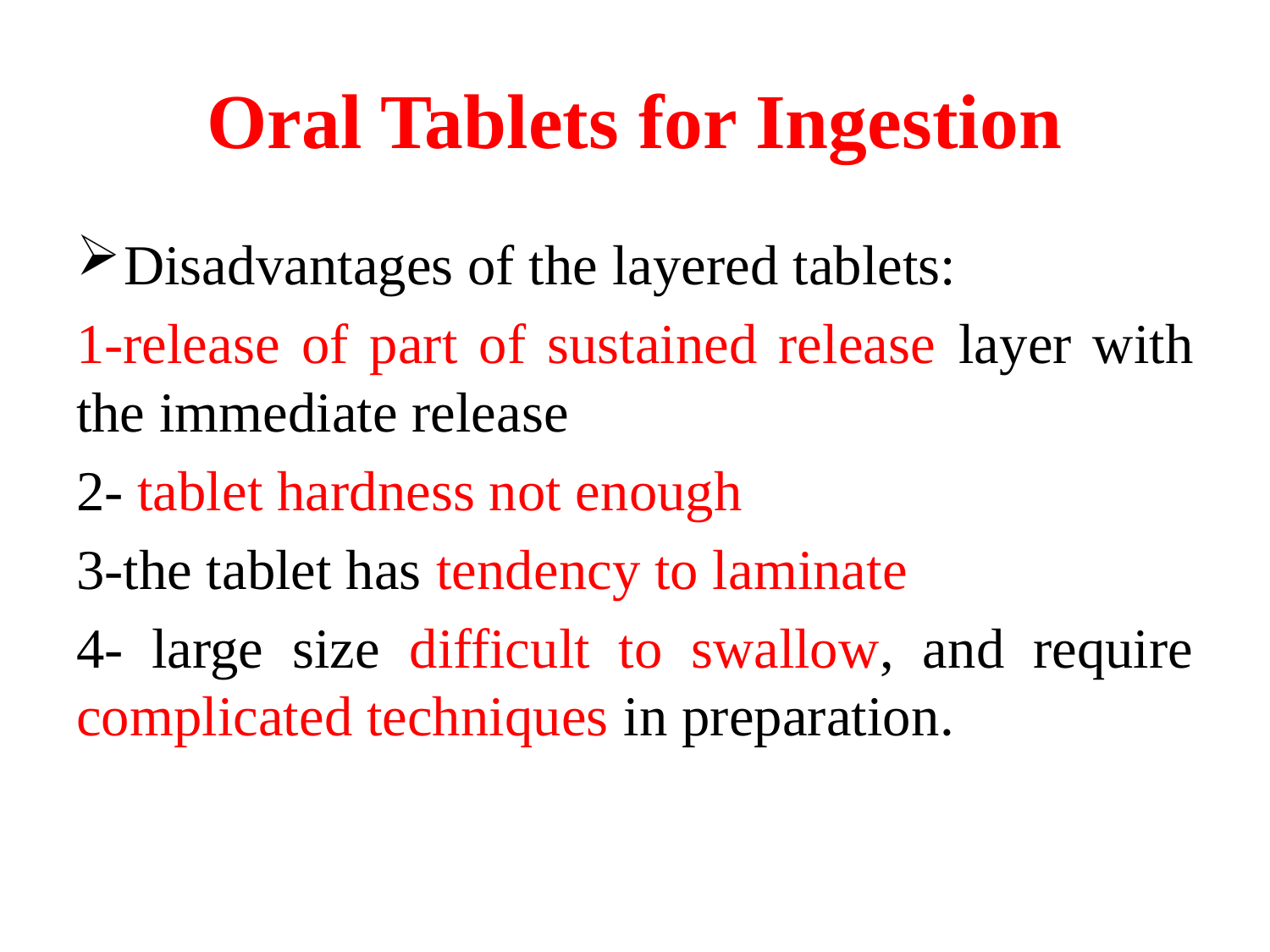

# Oral Tablets for Ingestion
Disadvantages of the layered tablets:
1-release of part of sustained release layer with the immediate release
2- tablet hardness not enough
3-the tablet has tendency to laminate
4- large size difficult to swallow, and require complicated techniques in preparation.